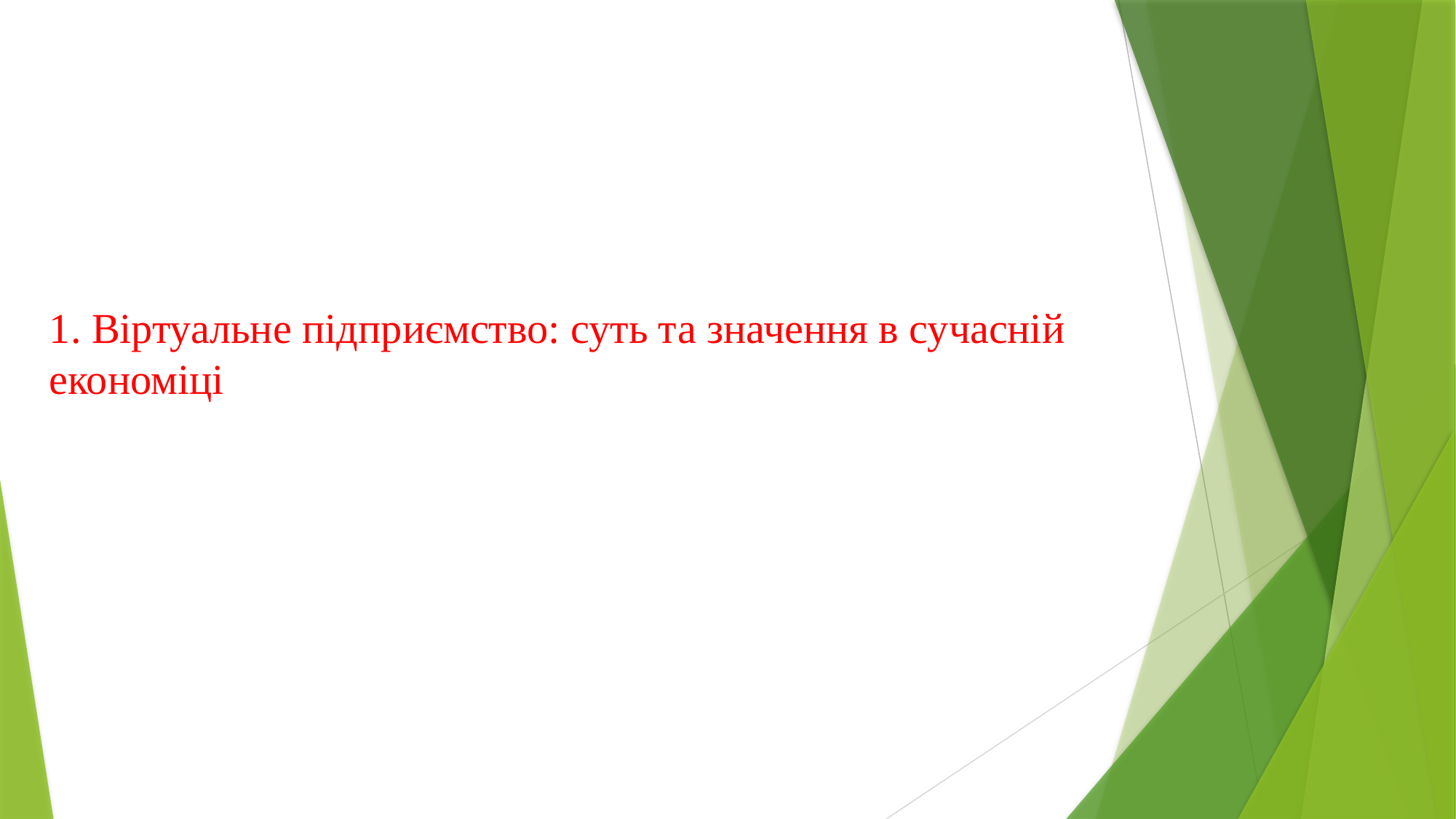

1. Віртуальне підприємство: суть та значення в сучасній
економіці